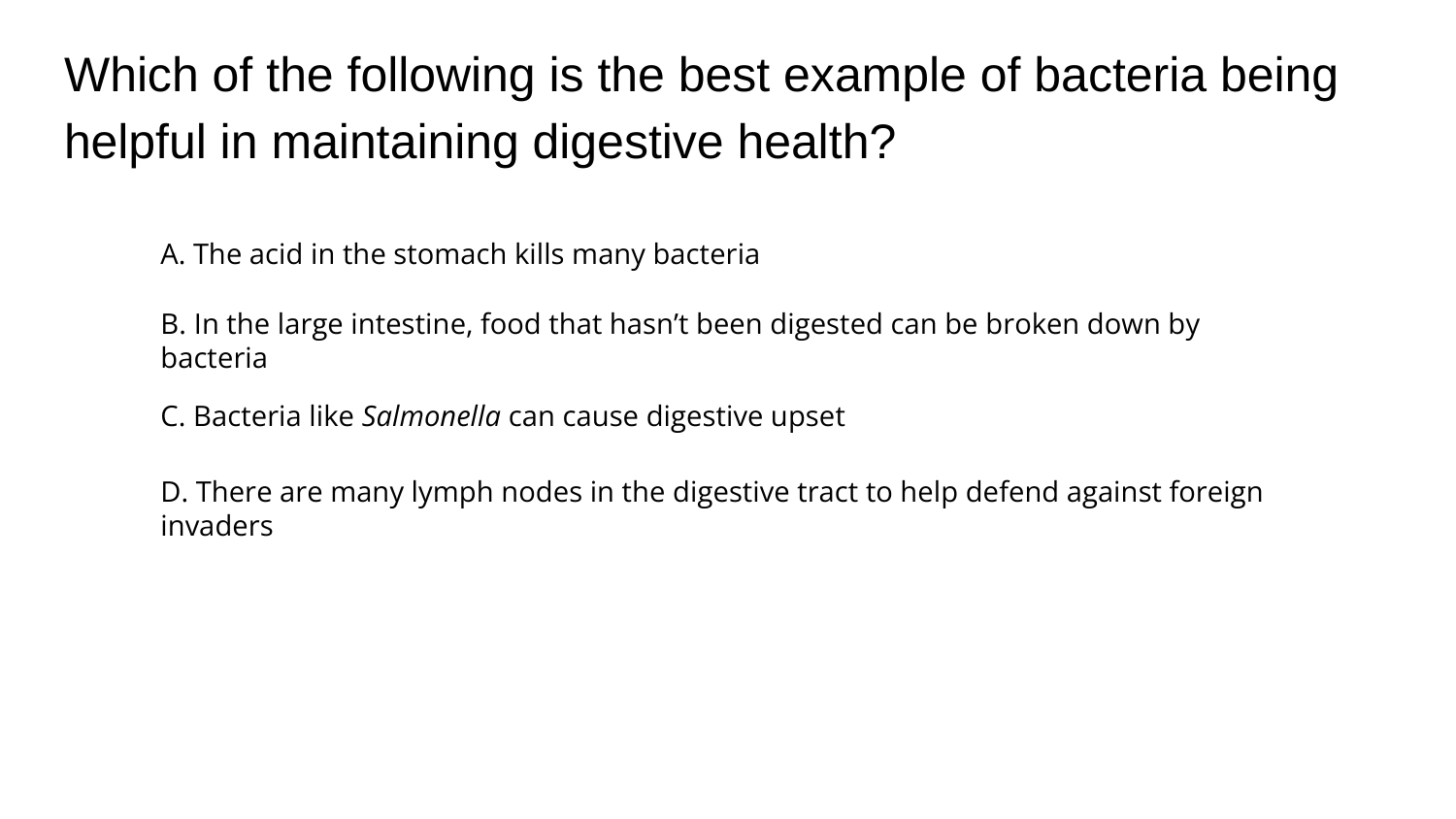

# Which of the following is the best example of bacteria being helpful in maintaining digestive health?
A. The acid in the stomach kills many bacteria
B. In the large intestine, food that hasn’t been digested can be broken down by bacteria
C. Bacteria like Salmonella can cause digestive upset
D. There are many lymph nodes in the digestive tract to help defend against foreign invaders